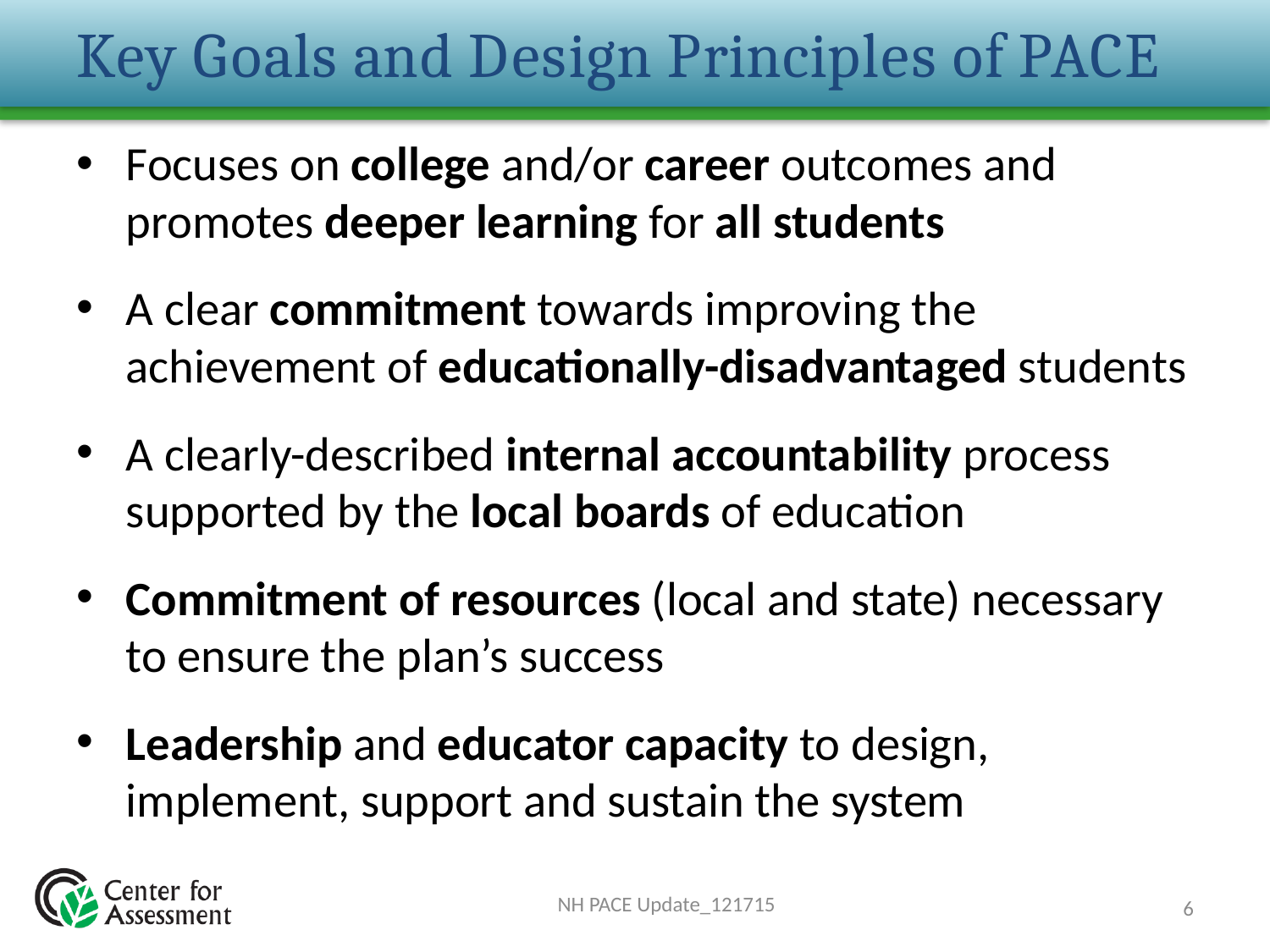

# Key Goals and Design Principles of PACE
Focuses on college and/or career outcomes and promotes deeper learning for all students
A clear commitment towards improving the achievement of educationally-disadvantaged students
A clearly-described internal accountability process supported by the local boards of education
Commitment of resources (local and state) necessary to ensure the plan’s success
Leadership and educator capacity to design, implement, support and sustain the system

NH PACE Update_121715
6